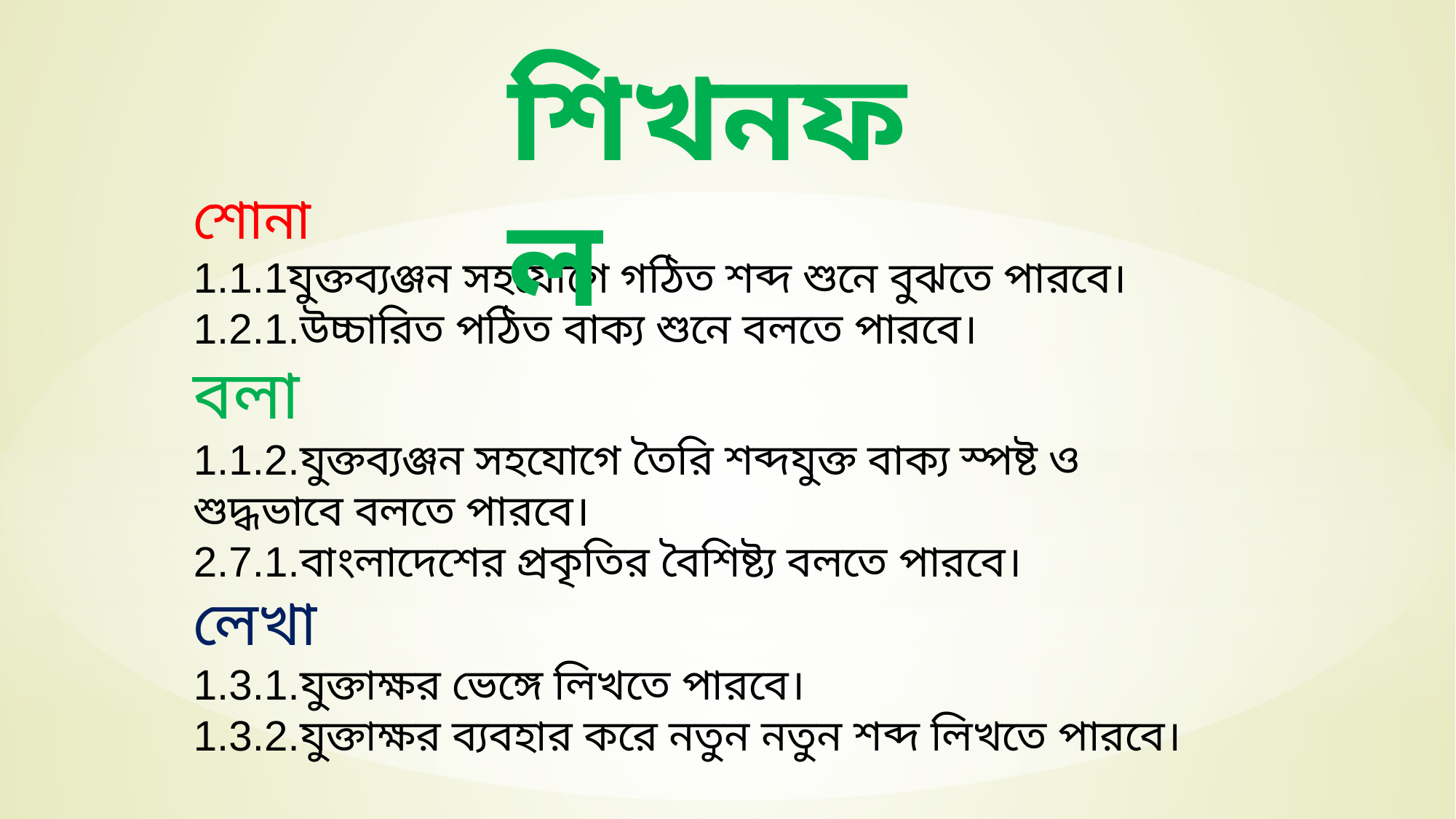

শোনা
1.1.1যুক্তব্যঞ্জন সহযোগে গঠিত শব্দ শুনে বুঝতে পারবে।
1.2.1.উচ্চারিত পঠিত বাক্য শুনে বলতে পারবে।
বলা
1.1.2.যুক্তব্যঞ্জন সহযোগে তৈরি শব্দযুক্ত বাক্য স্পষ্ট ও শুদ্ধভাবে বলতে পারবে।
2.7.1.বাংলাদেশের প্রকৃতির বৈশিষ্ট্য বলতে পারবে।
লেখা
1.3.1.যুক্তাক্ষর ভেঙ্গে লিখতে পারবে।
1.3.2.যুক্তাক্ষর ব্যবহার করে নতুন নতুন শব্দ লিখতে পারবে।

শিখনফল